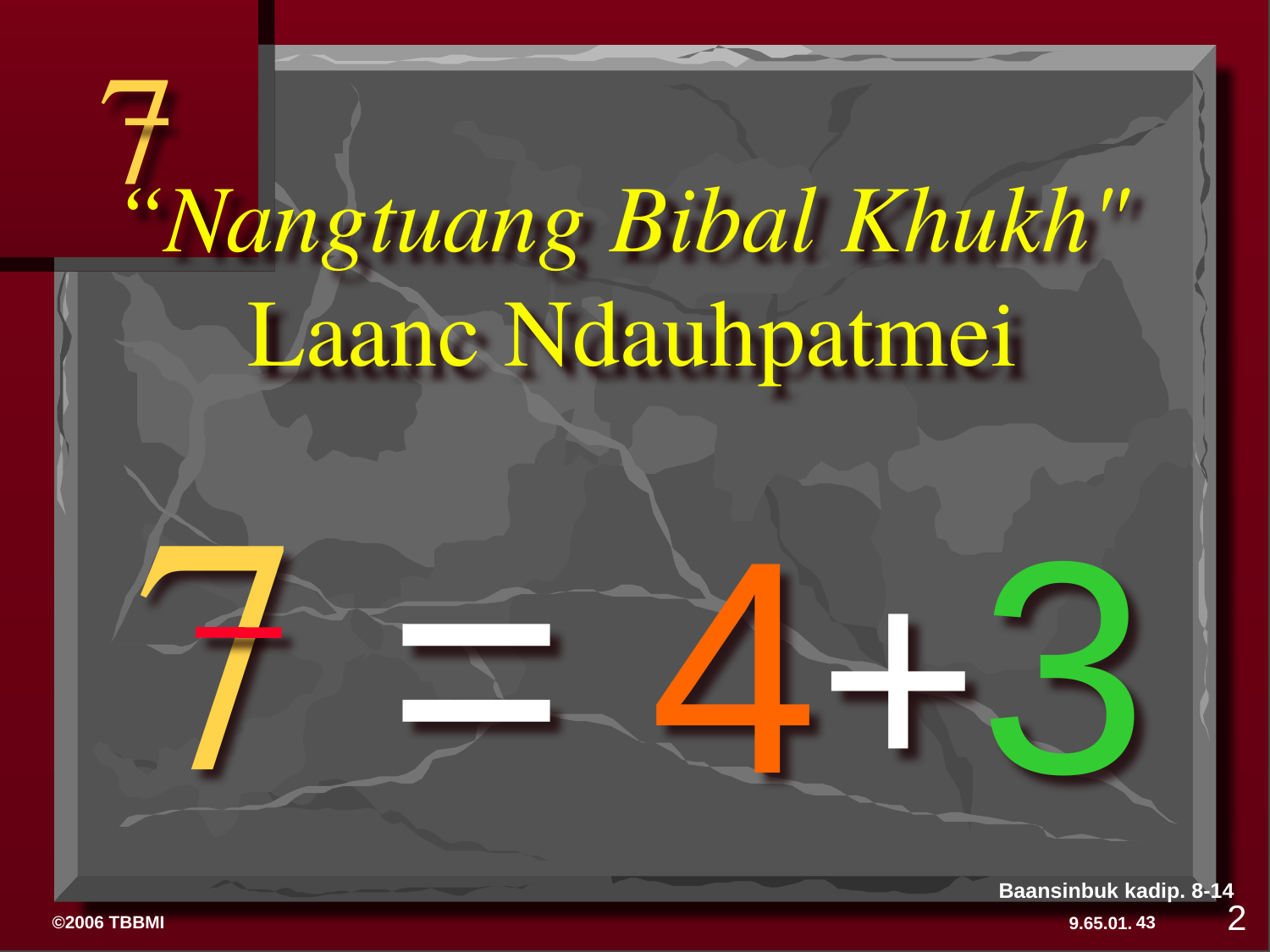

7

# “Nangtuang Bibal Khukh" Laanc Ndauhpatmei
7
= 4+3

Baansinbuk kadip. 8-14
2

43